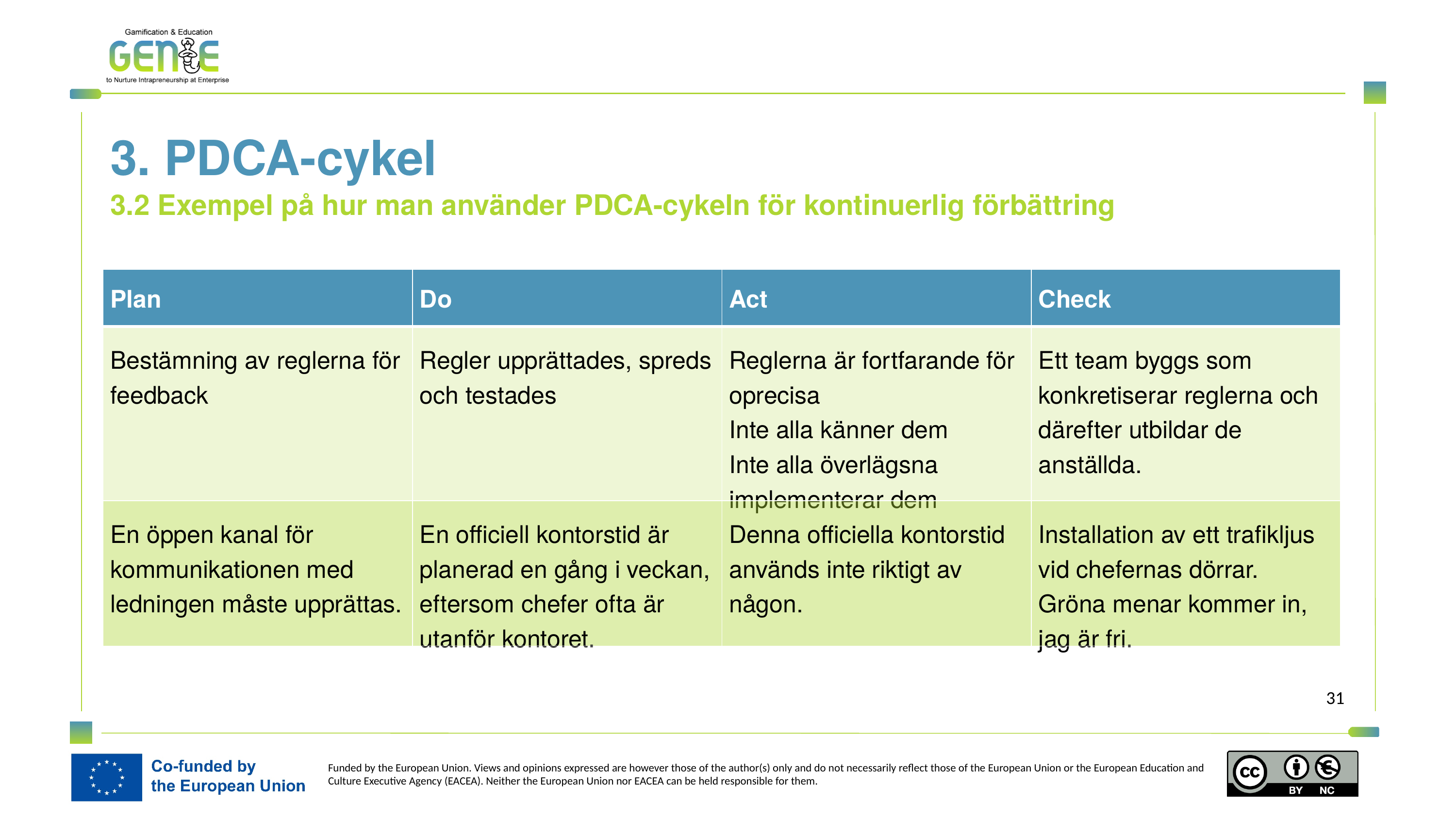

3. PDCA-cykel

3.2 Exempel på hur man använder PDCA-cykeln för kontinuerlig förbättring

| Plan | Do | Act | Check |
| --- | --- | --- | --- |
| Bestämning av reglerna för feedback | Regler upprättades, spreds och testades | Reglerna är fortfarande för oprecisa Inte alla känner dem Inte alla överlägsna implementerar dem | Ett team byggs som konkretiserar reglerna och därefter utbildar de anställda. |
| En öppen kanal för kommunikationen med ledningen måste upprättas. | En officiell kontorstid är planerad en gång i veckan, eftersom chefer ofta är utanför kontoret. | Denna officiella kontorstid används inte riktigt av någon. | Installation av ett trafikljus vid chefernas dörrar. Gröna menar kommer in, jag är fri. |